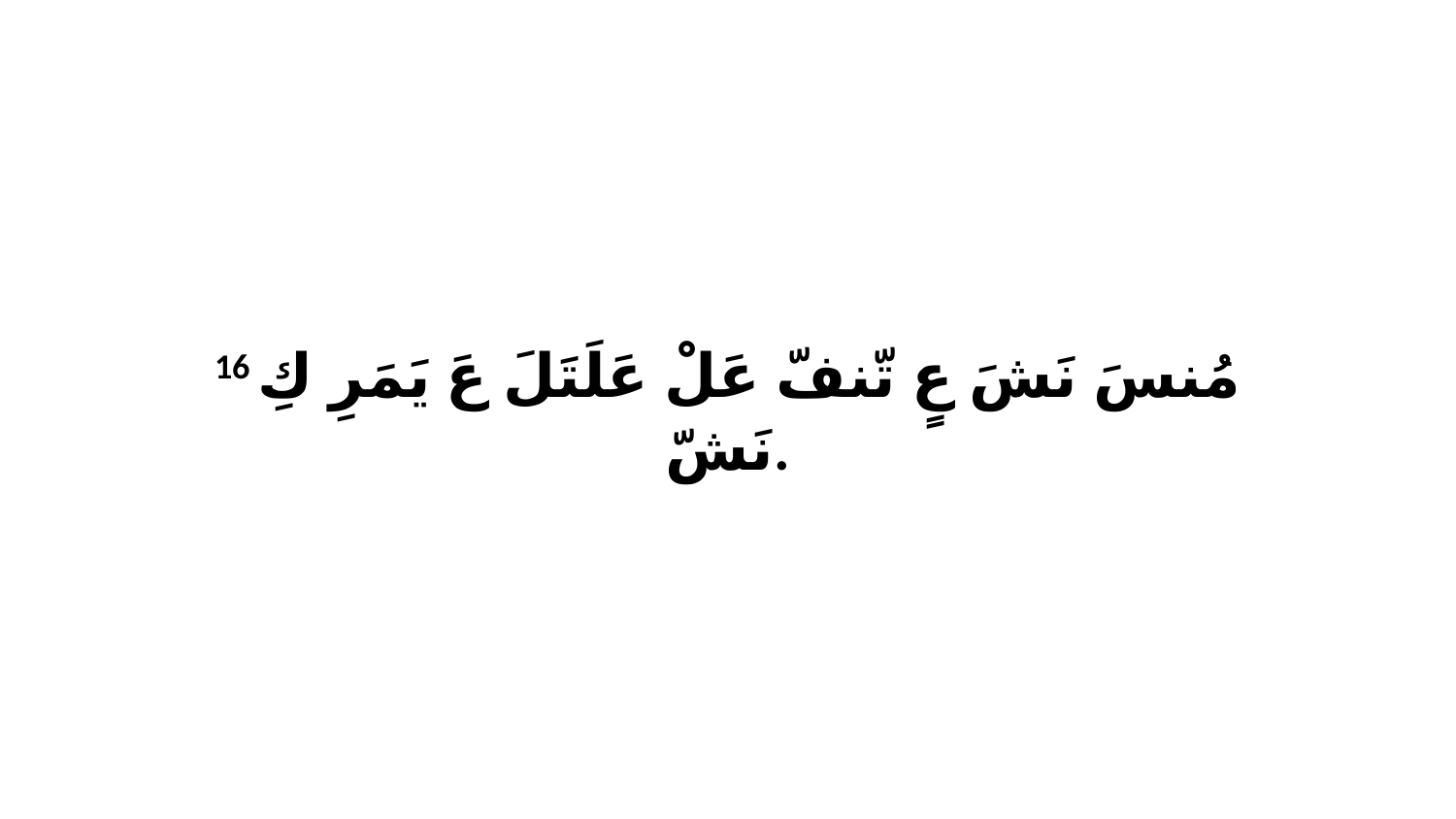

16 مُنسَ نَشَ عٍ تّنفّ عَلْ عَلَتَلَ عَ يَمَرِ كِ نَشّ.